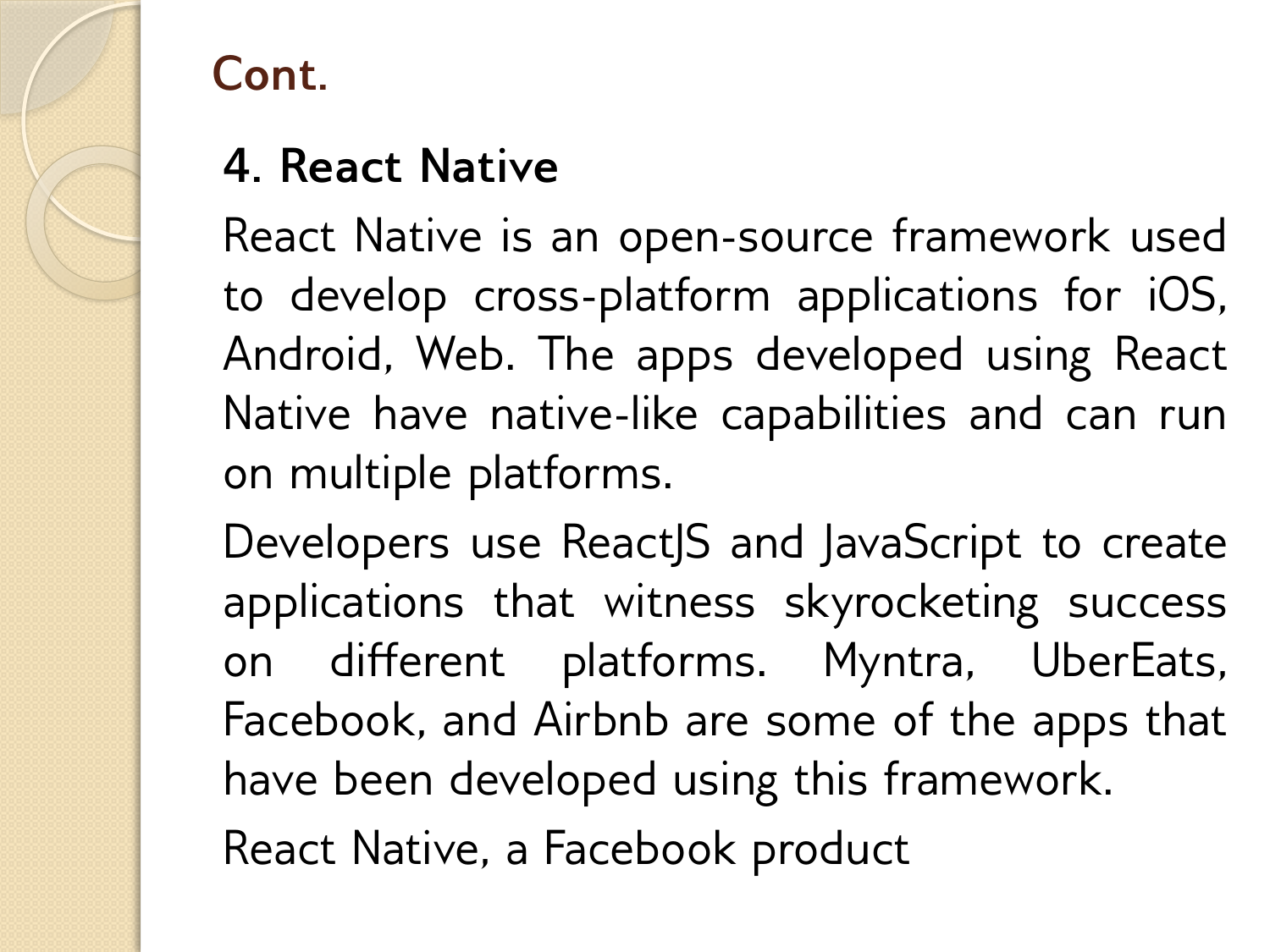

# Cont.
4. React Native
React Native is an open-source framework used to develop cross-platform applications for iOS, Android, Web. The apps developed using React Native have native-like capabilities and can run on multiple platforms.
Developers use ReactJS and JavaScript to create applications that witness skyrocketing success on different platforms. Myntra, UberEats, Facebook, and Airbnb are some of the apps that have been developed using this framework.
React Native, a Facebook product